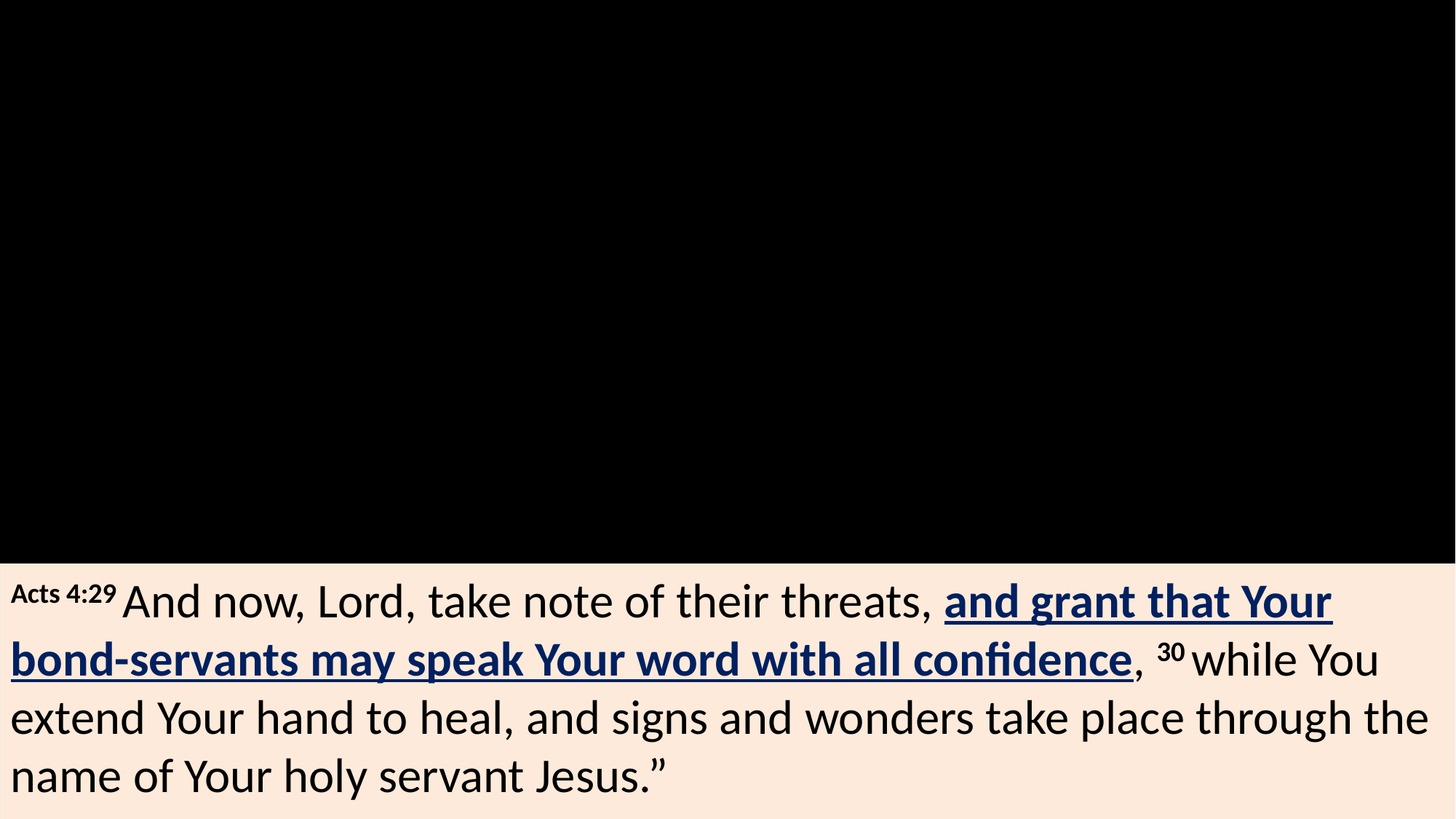

Their confidence was in the Name of Jesus Christ

Acts 4:29 And now, Lord, take note of their threats, and grant that Your bond-servants may speak Your word with all confidence, 30 while You extend Your hand to heal, and signs and wonders take place through the name of Your holy servant Jesus.”